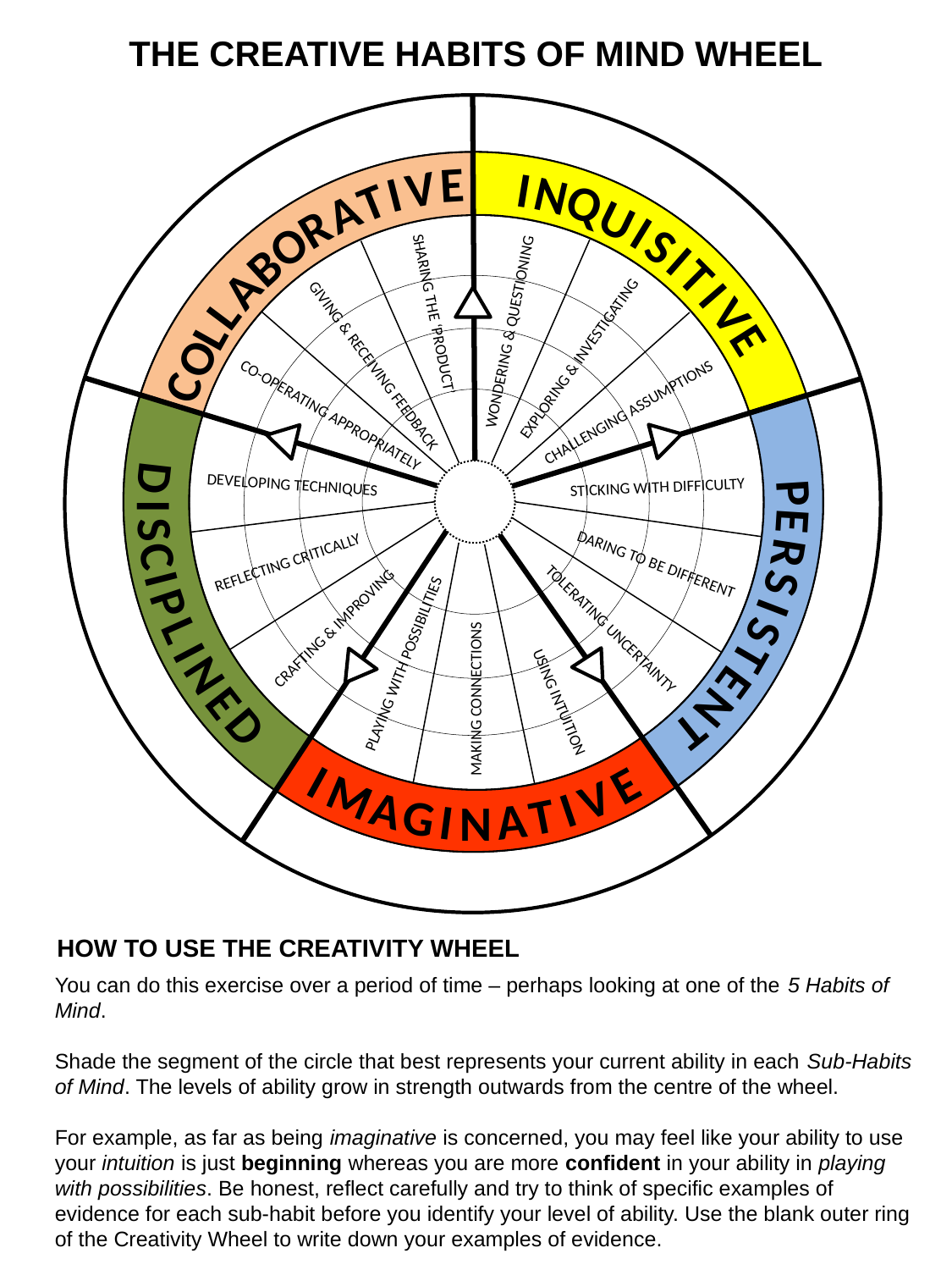

THE CREATIVE HABITS OF MIND WHEEL

E
V
I

I
N
T
Q
A
U
R
I
O
S

I
B
T
A
I

L
V

SHARING THE ‘PRODUCT’
L
E
WONDERING & QUESTIONING
O

EXPLORING & INVESTIGATING
GIVING & RECEIVING FEEDBACK
C

CHALLENGING ASSUMPTIONS
CO-OPERATING APPROPRIATELY

D
P

DEVELOPING TECHNIQUES
STICKING WITH DIFFICULTY
I
E
S
R
C
I
REFLECTING CRITICALLY
DARING TO BE DIFFERENT
S
P
I
L
S
CRAFTING & IMPROVING
TOLERATING UNCERTAINTY
I
T
N
PLAYING WITH POSSIBILITIES
E

E
N
MAKING CONNECTIONS
USING INTUITION
D
T

I
E
M
V
I
A
T
G
A
I
N
HOW TO USE THE CREATIVITY WHEEL
You can do this exercise over a period of time – perhaps looking at one of the 5 Habits of Mind.

Shade the segment of the circle that best represents your current ability in each Sub-Habits of Mind. The levels of ability grow in strength outwards from the centre of the wheel.

For example, as far as being imaginative is concerned, you may feel like your ability to use your intuition is just beginning whereas you are more confident in your ability in playing with possibilities. Be honest, reflect carefully and try to think of specific examples of evidence for each sub-habit before you identify your level of ability. Use the blank outer ring of the Creativity Wheel to write down your examples of evidence.